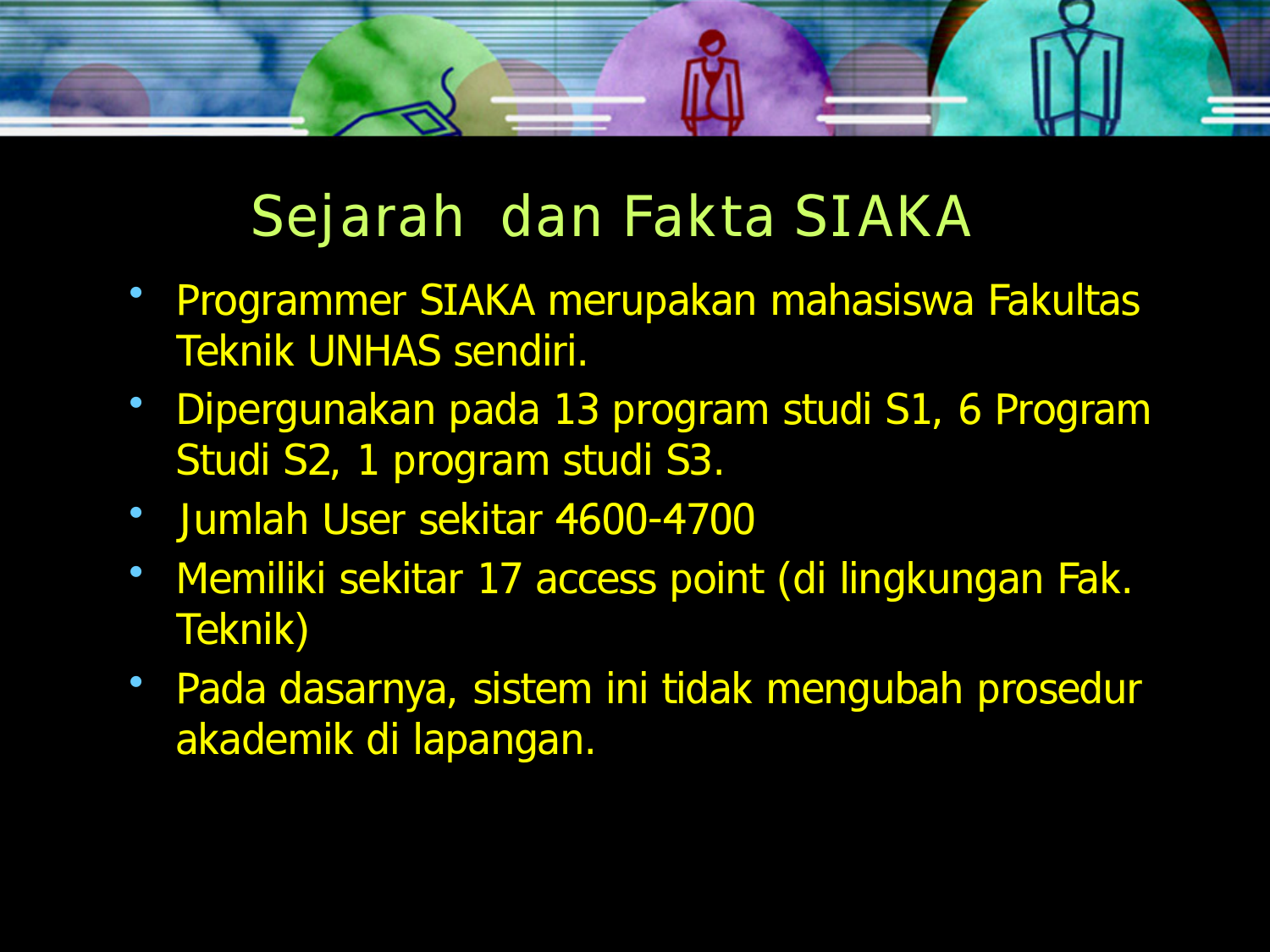

# Sejarah  dan Fakta SIAKA
Programmer SIAKA merupakan mahasiswa Fakultas Teknik UNHAS sendiri.
Dipergunakan pada 13 program studi S1, 6 Program Studi S2, 1 program studi S3.
Jumlah User sekitar 4600-4700
Memiliki sekitar 17 access point (di lingkungan Fak. Teknik)
Pada dasarnya, sistem ini tidak mengubah prosedur akademik di lapangan.